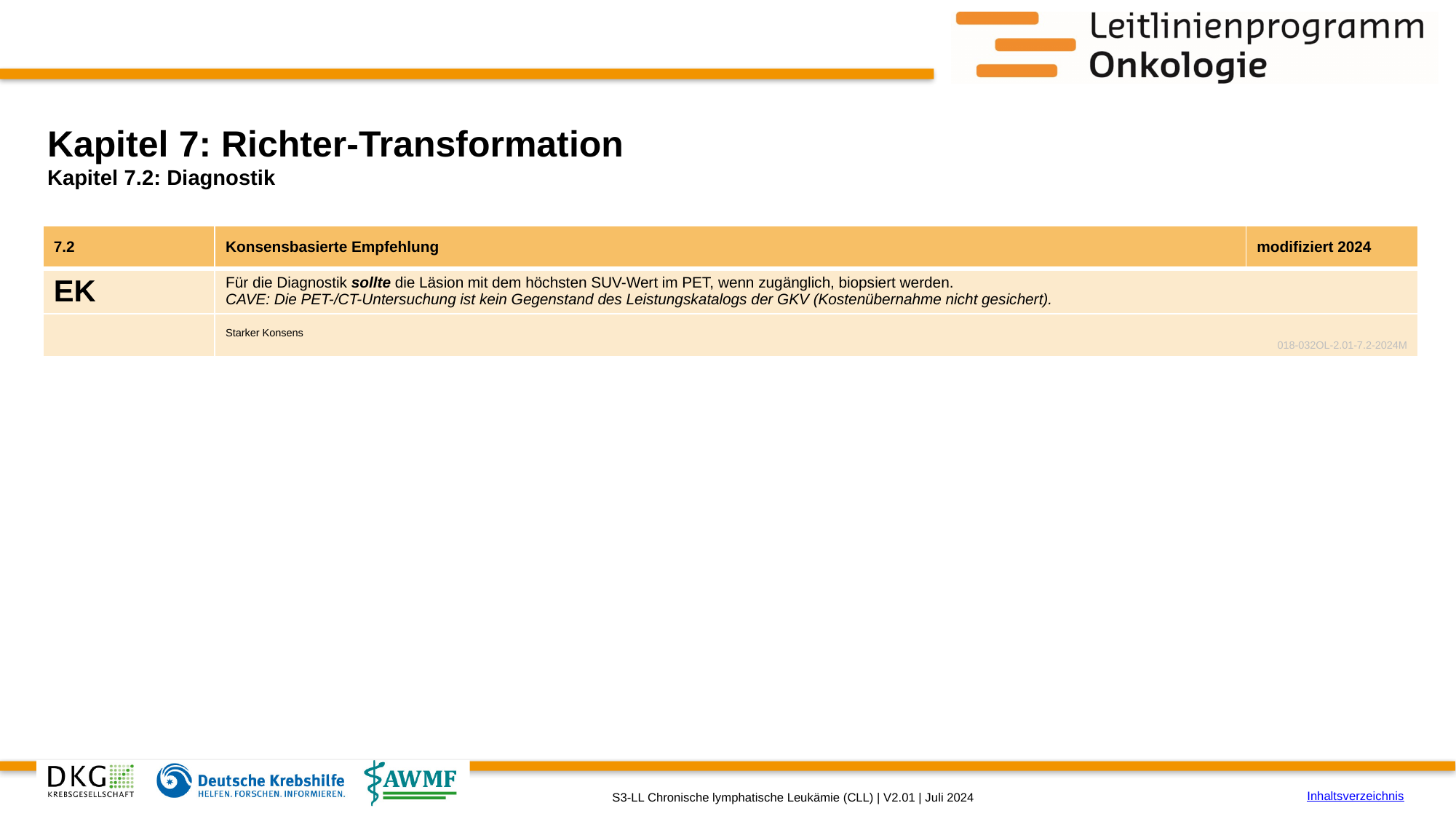

# Kapitel 7: Richter-Transformation
Kapitel 7.2: Diagnostik
| 7.2 | Konsensbasierte Empfehlung | modifiziert 2024 |
| --- | --- | --- |
| EK | Für die Diagnostik sollte die Läsion mit dem höchsten SUV-Wert im PET, wenn zugänglich, biopsiert werden. CAVE: Die PET-/CT-Untersuchung ist kein Gegenstand des Leistungskatalogs der GKV (Kostenübernahme nicht gesichert). |  |
|  | Starker Konsens 018-032OL-2.01-7.2-2024M |  |
Inhaltsverzeichnis
S3-LL Chronische lymphatische Leukämie (CLL) | V2.01 | Juli 2024